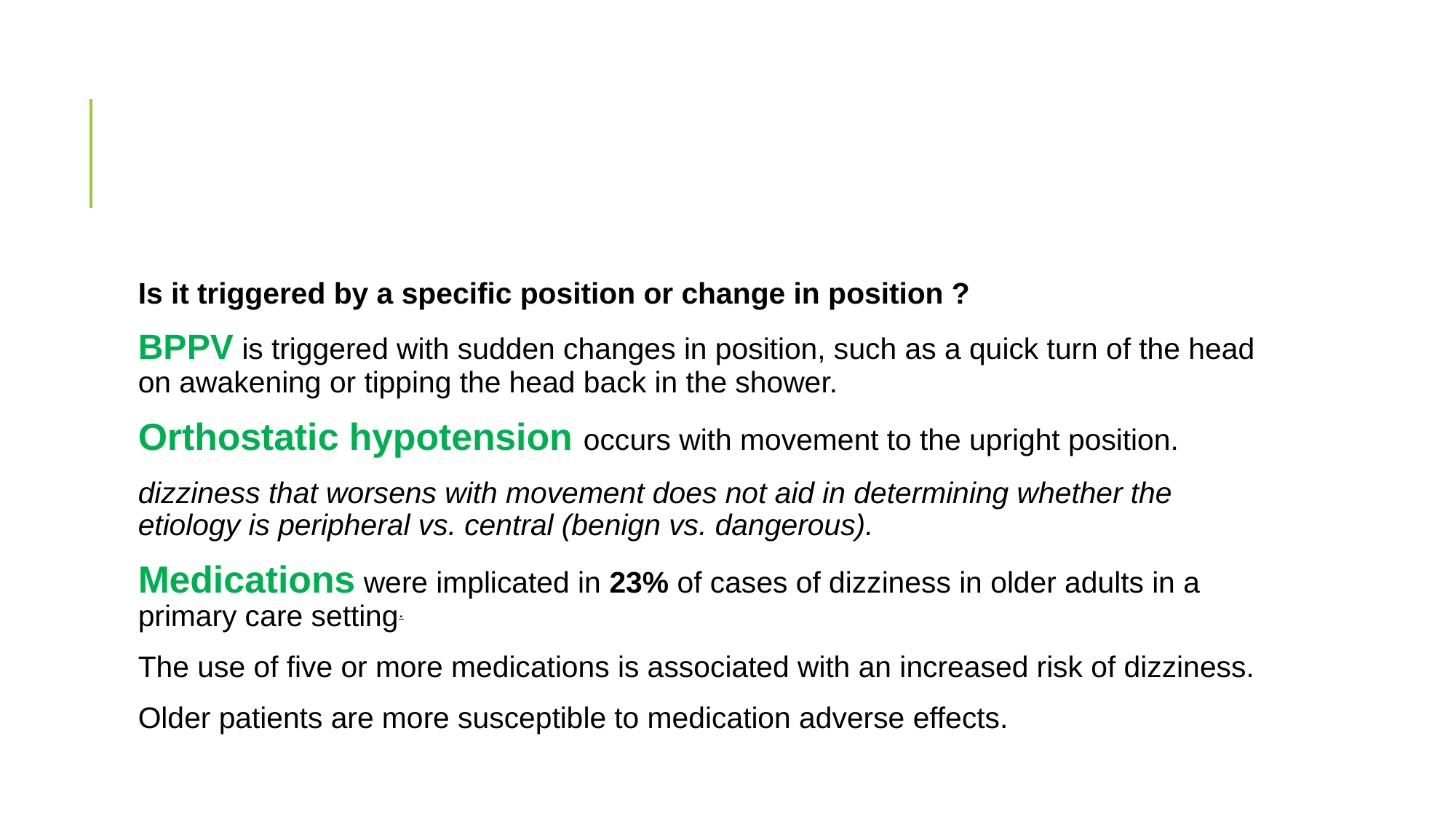

#
Is it triggered by a specific position or change in position ?
BPPV is triggered with sudden changes in position, such as a quick turn of the head on awakening or tipping the head back in the shower.
Orthostatic hypotension occurs with movement to the upright position.
dizziness that worsens with movement does not aid in determining whether the etiology is peripheral vs. central (benign vs. dangerous).
Medications were implicated in 23% of cases of dizziness in older adults in a primary care setting.
The use of five or more medications is associated with an increased risk of dizziness.
Older patients are more susceptible to medication adverse effects.